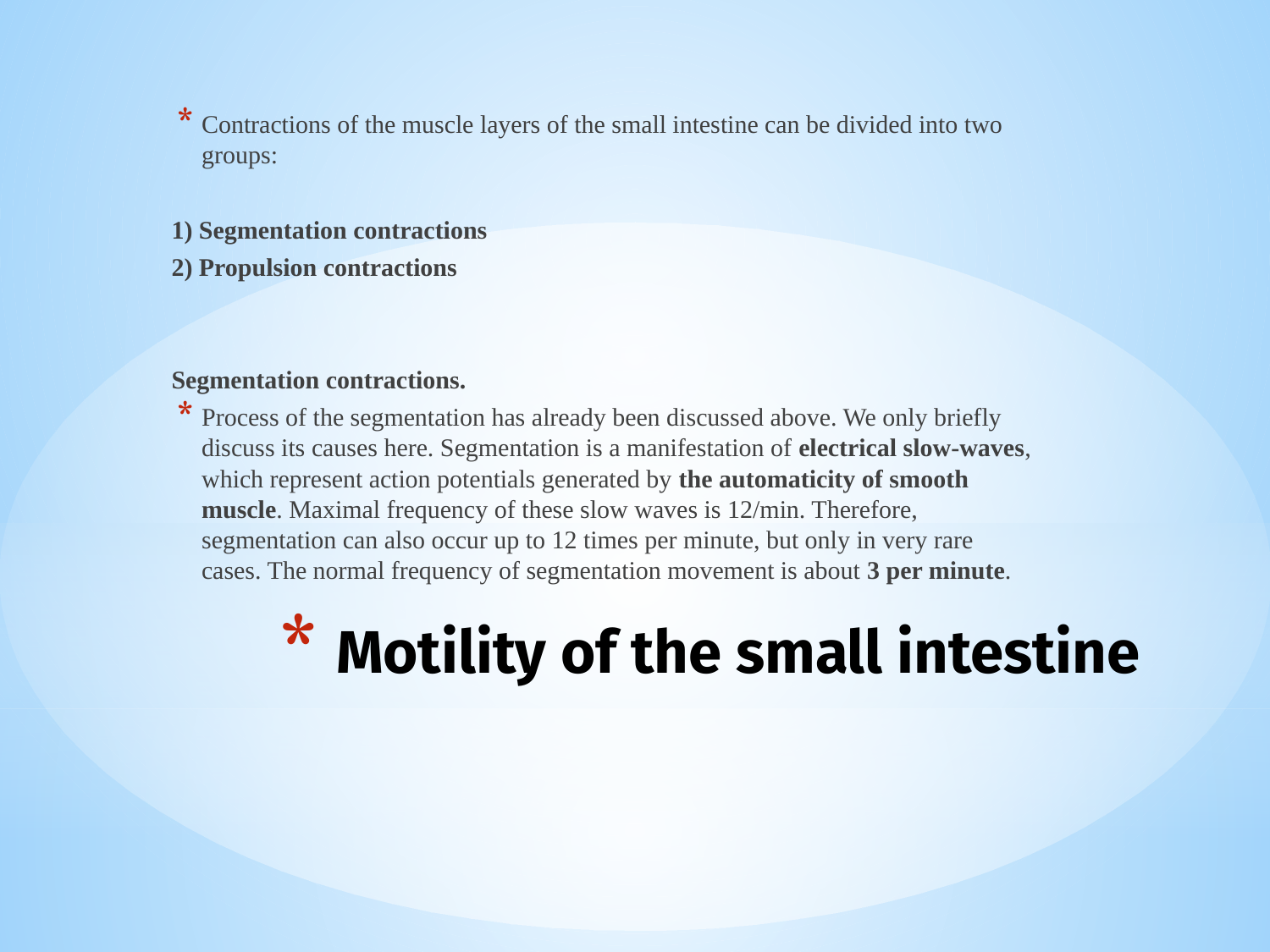

Contractions of the muscle layers of the small intestine can be divided into two groups:

1) Segmentation contractions
2) Propulsion contractions

Segmentation contractions.
Process of the segmentation has already been discussed above. We only briefly discuss its causes here. Segmentation is a manifestation of electrical slow-waves, which represent action potentials generated by the automaticity of smooth muscle. Maximal frequency of these slow waves is 12/min. Therefore, segmentation can also occur up to 12 times per minute, but only in very rare cases. The normal frequency of segmentation movement is about 3 per minute.

# Motility of the small intestine